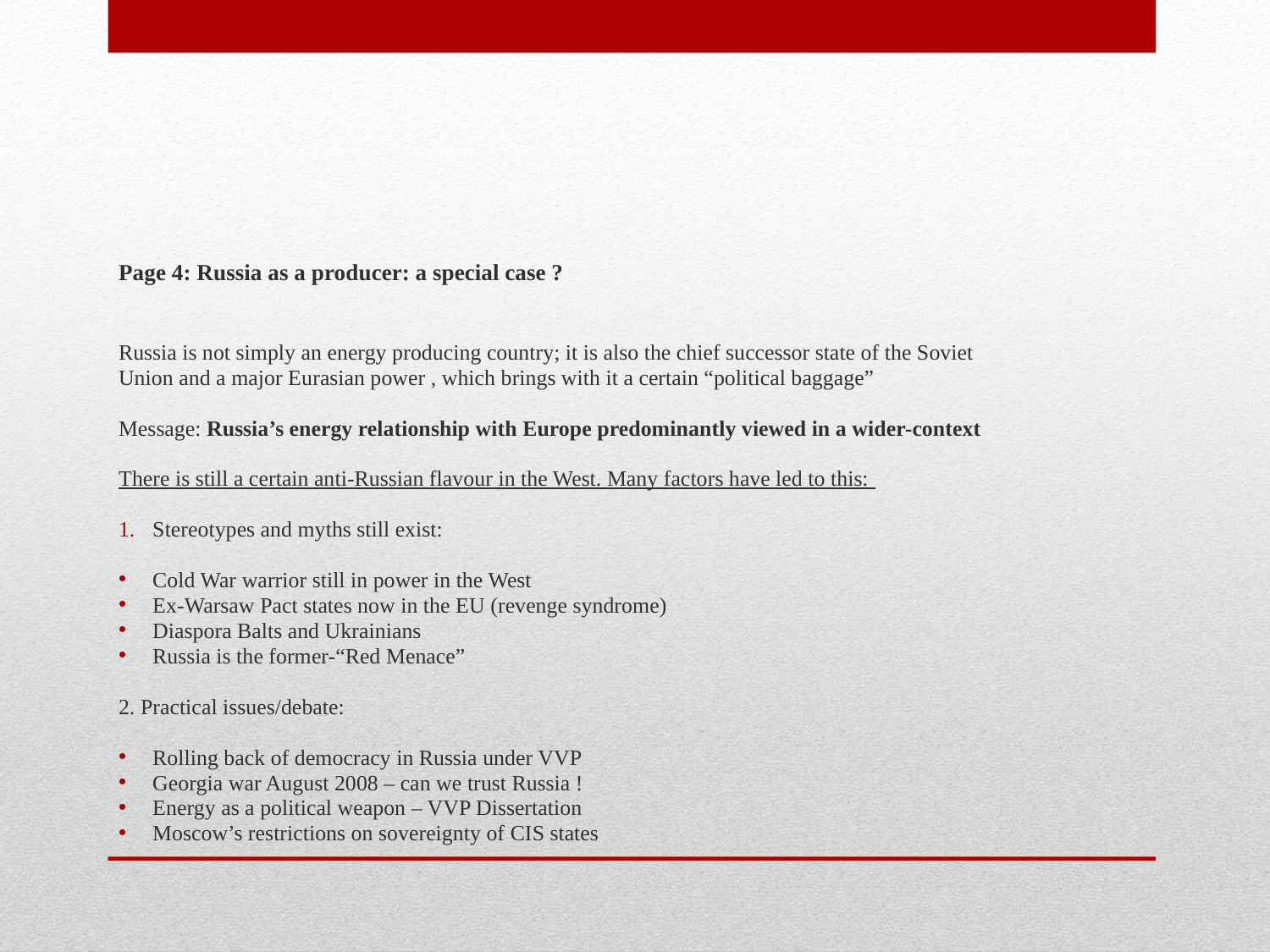

Page 4: Russia as a producer: a special case ?

Russia is not simply an energy producing country; it is also the chief successor state of the Soviet
Union and a major Eurasian power , which brings with it a certain “political baggage”

Message: Russia’s energy relationship with Europe predominantly viewed in a wider-context

There is still a certain anti-Russian flavour in the West. Many factors have led to this:

Stereotypes and myths still exist:

Cold War warrior still in power in the West
Ex-Warsaw Pact states now in the EU (revenge syndrome)
Diaspora Balts and Ukrainians
Russia is the former-“Red Menace”

2. Practical issues/debate:

Rolling back of democracy in Russia under VVP
Georgia war August 2008 – can we trust Russia !
Energy as a political weapon – VVP Dissertation
Moscow’s restrictions on sovereignty of CIS states

#